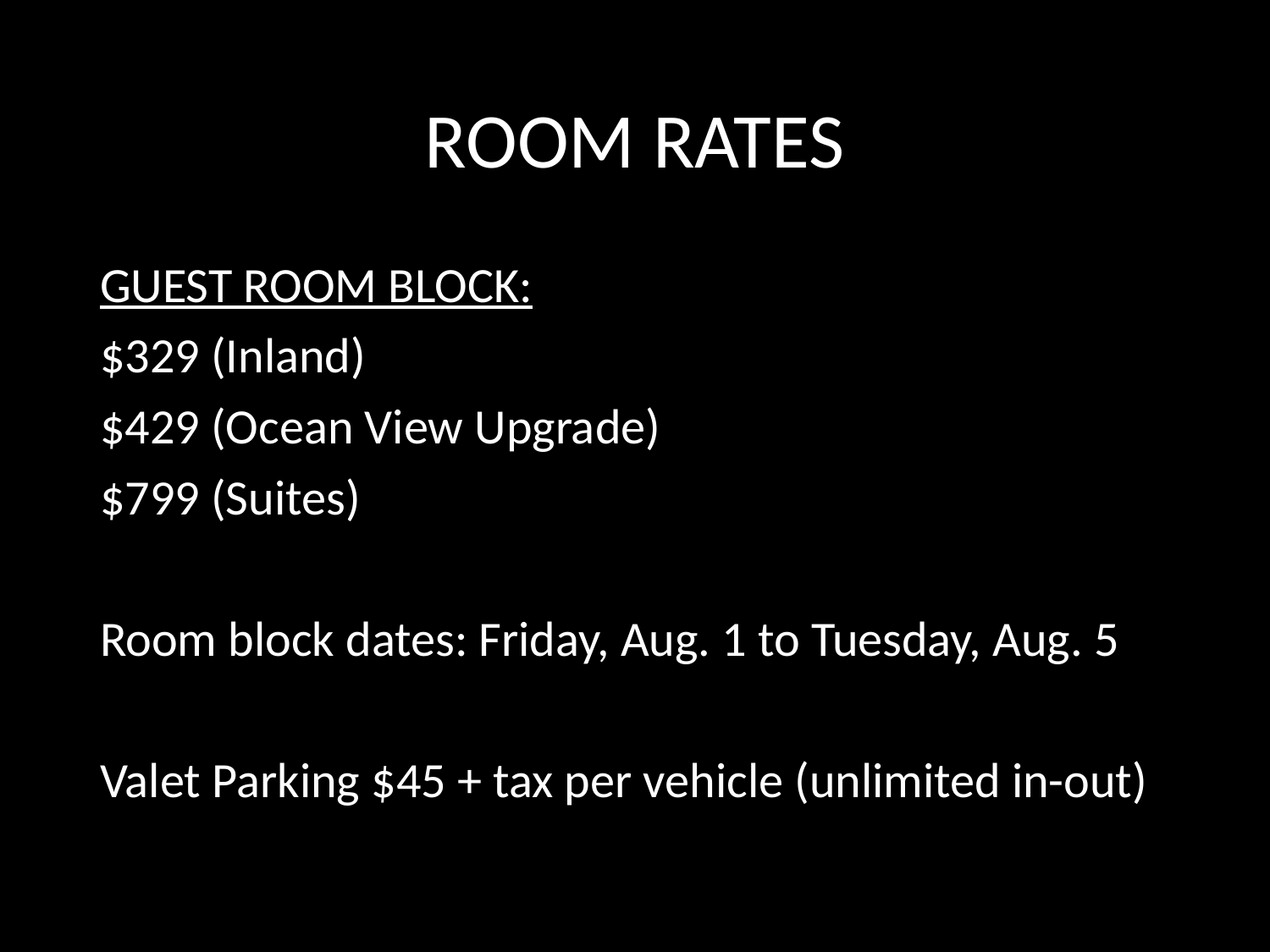

# ROOM RATES
GUEST ROOM BLOCK:
$329 (Inland)
$429 (Ocean View Upgrade)
$799 (Suites)

Room block dates: Friday, Aug. 1 to Tuesday, Aug. 5

Valet Parking $45 + tax per vehicle (unlimited in-out)

7